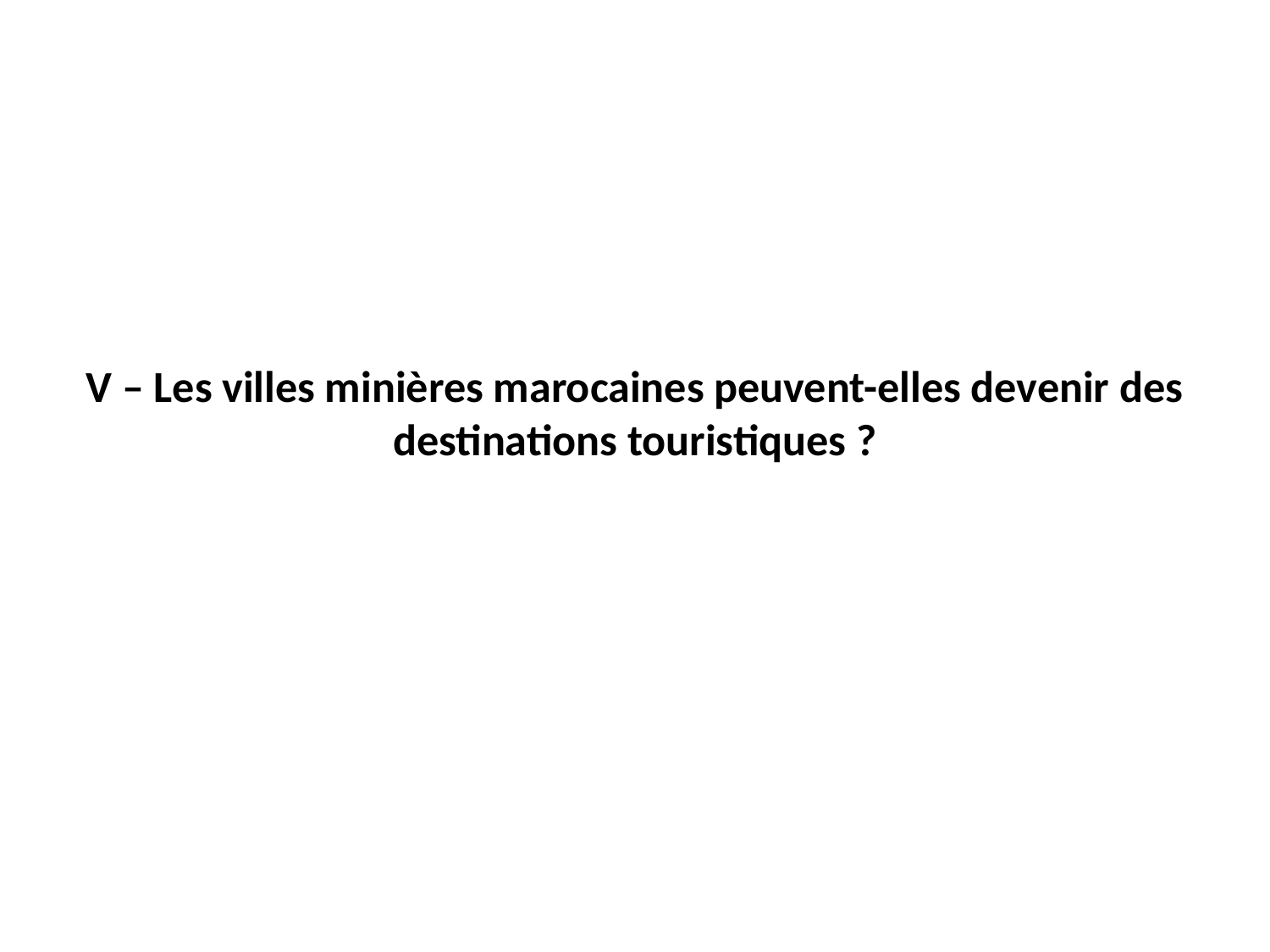

# V – Les villes minières marocaines peuvent-elles devenir des destinations touristiques ?